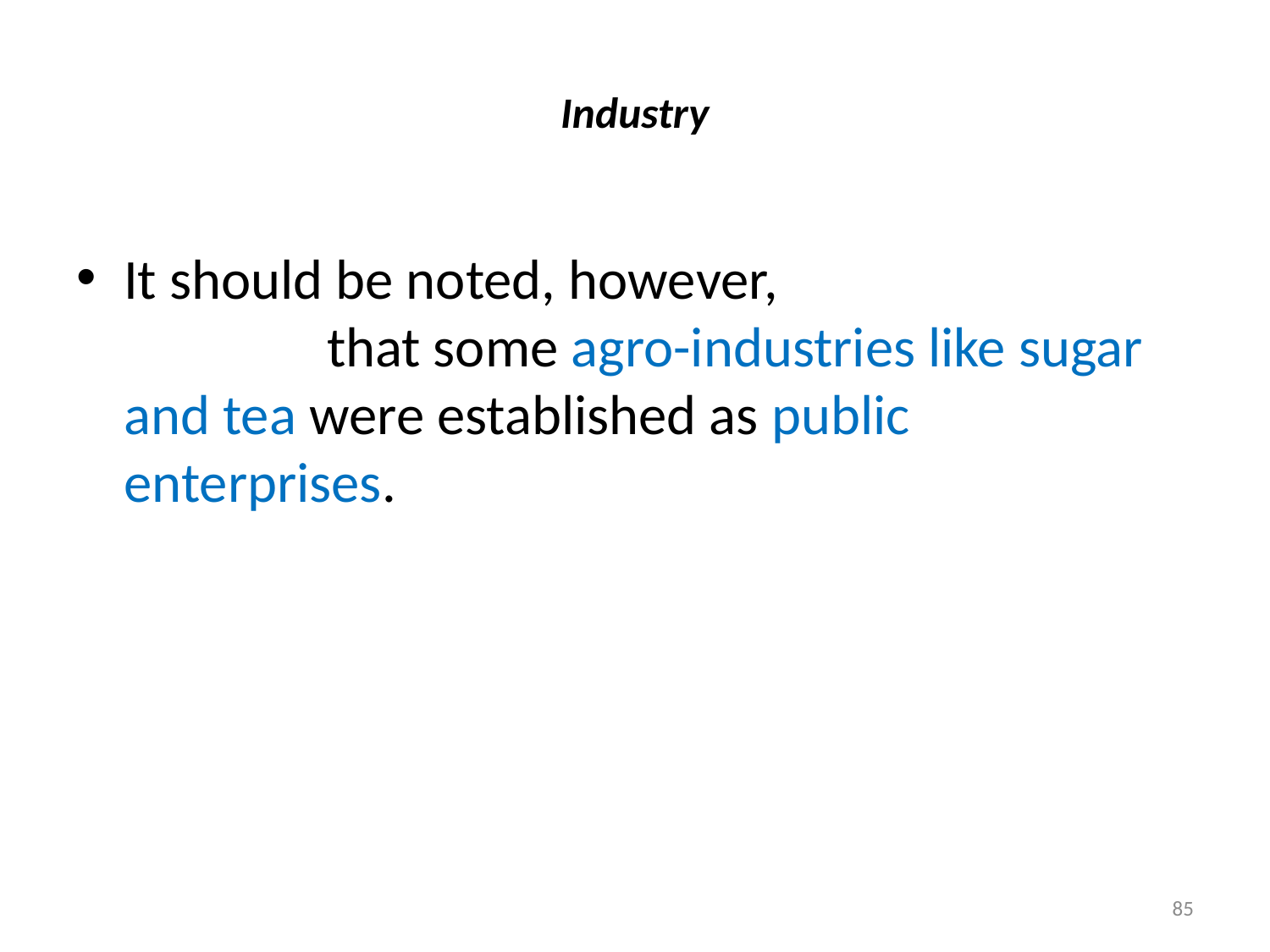

# Industry
It should be noted, however,                                                 that some agro-industries like sugar and tea were established as public enterprises.

85